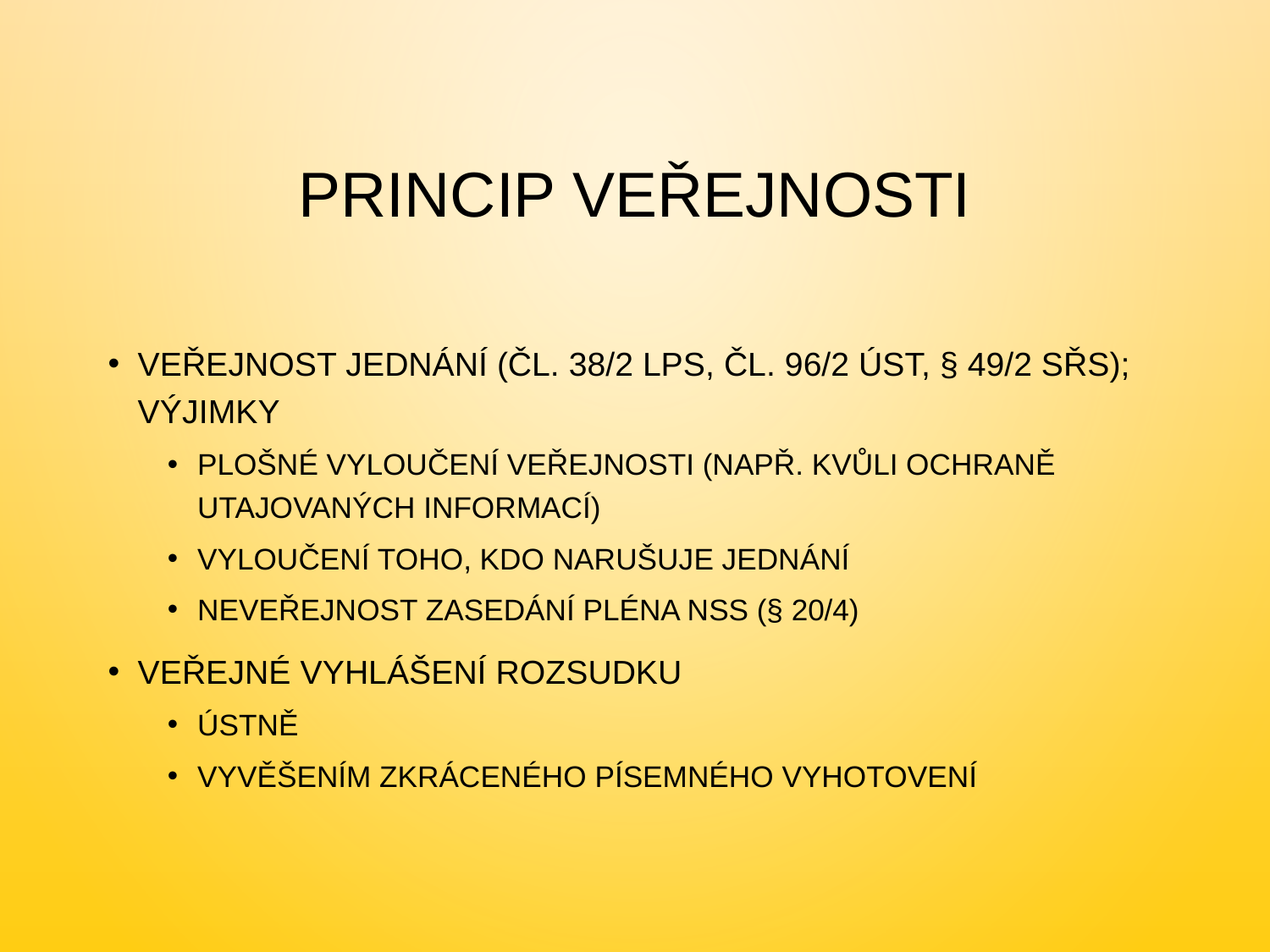

# Princip veřejnosti
Veřejnost jednání (čl. 38/2 LPS, čl. 96/2 Úst, § 49/2 SŘS); výjimky
plošné vyloučení veřejnosti (např. kvůli ochraně utajovaných informací)
vyloučení toho, kdo narušuje jednání
neveřejnost zasedání pléna NSS (§ 20/4)
Veřejné vyhlášení rozsudku
ústně
vyvěšením zkráceného písemného vyhotovení